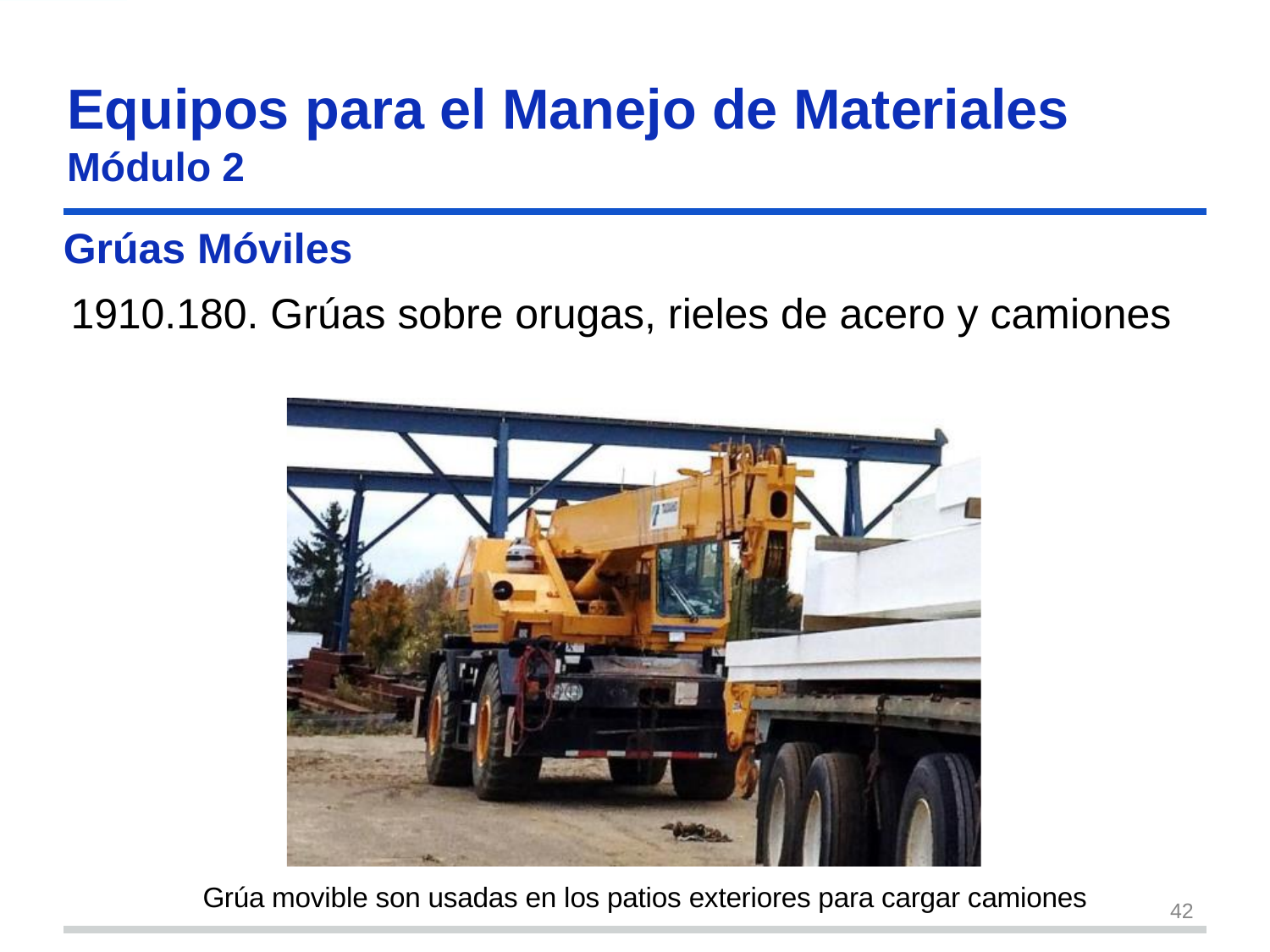

# Equipos para el Manejo de Materiales Módulo 2
Grúas Móviles
1910.180. Grúas sobre orugas, rieles de acero y camiones

Grúa movible son usadas en los patios exteriores para cargar camiones
42